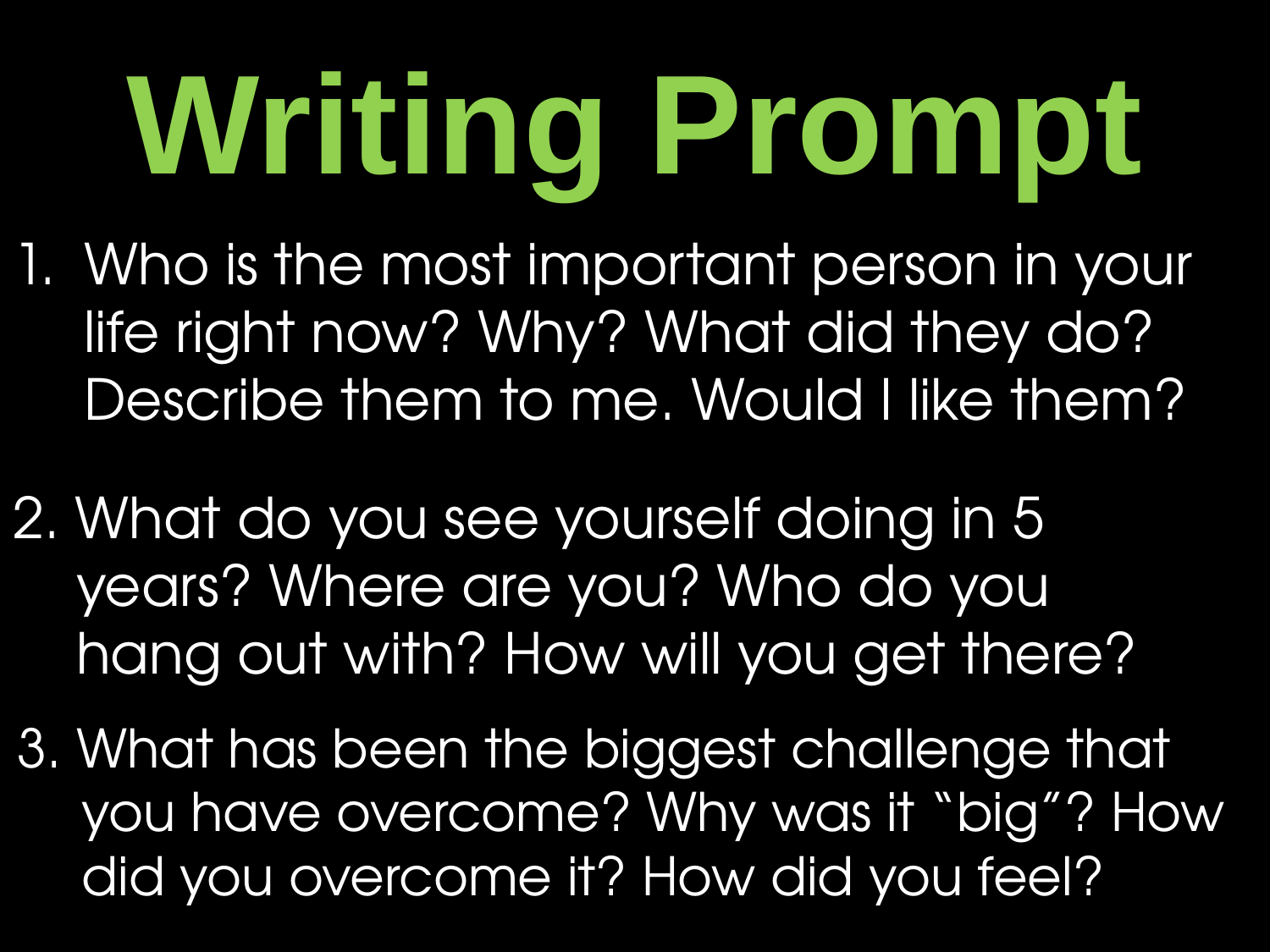

# Writing Prompt
Who is the most important person in your life right now? Why? What did they do? Describe them to me. Would I like them?
2. What do you see yourself doing in 5 years? Where are you? Who do you hang out with? How will you get there?

3. What has been the biggest challenge that you have overcome? Why was it “big”? How did you overcome it? How did you feel?